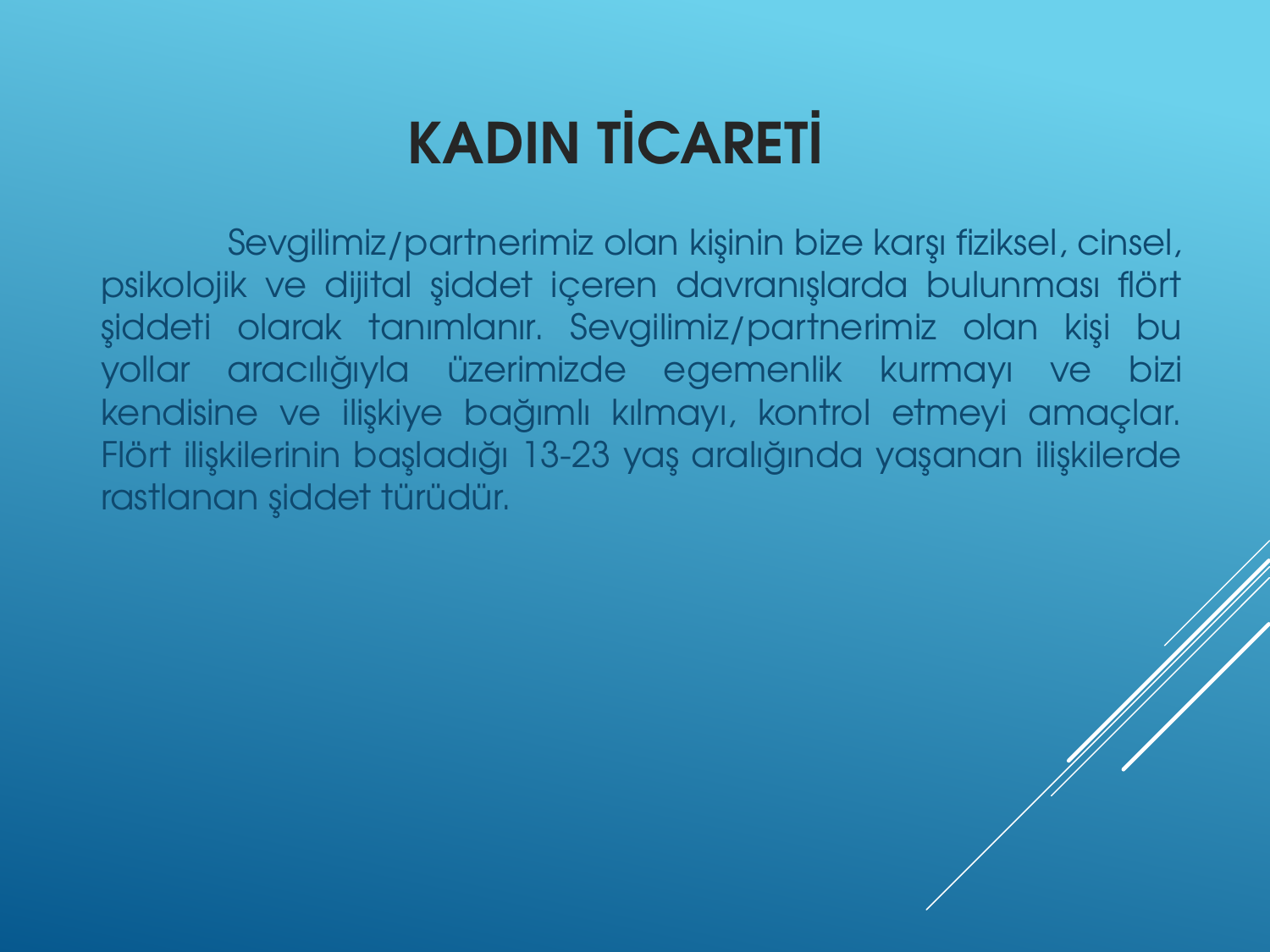

# KADIN TİCARETİ
	Sevgilimiz/partnerimiz olan kişinin bize karşı fiziksel, cinsel, psikolojik ve dijital şiddet içeren davranışlarda bulunması flört şiddeti olarak tanımlanır. Sevgilimiz/partnerimiz olan kişi bu yollar aracılığıyla üzerimizde egemenlik kurmayı ve bizi kendisine ve ilişkiye bağımlı kılmayı, kontrol etmeyi amaçlar. Flört ilişkilerinin başladığı 13-23 yaş aralığında yaşanan ilişkilerde rastlanan şiddet türüdür.